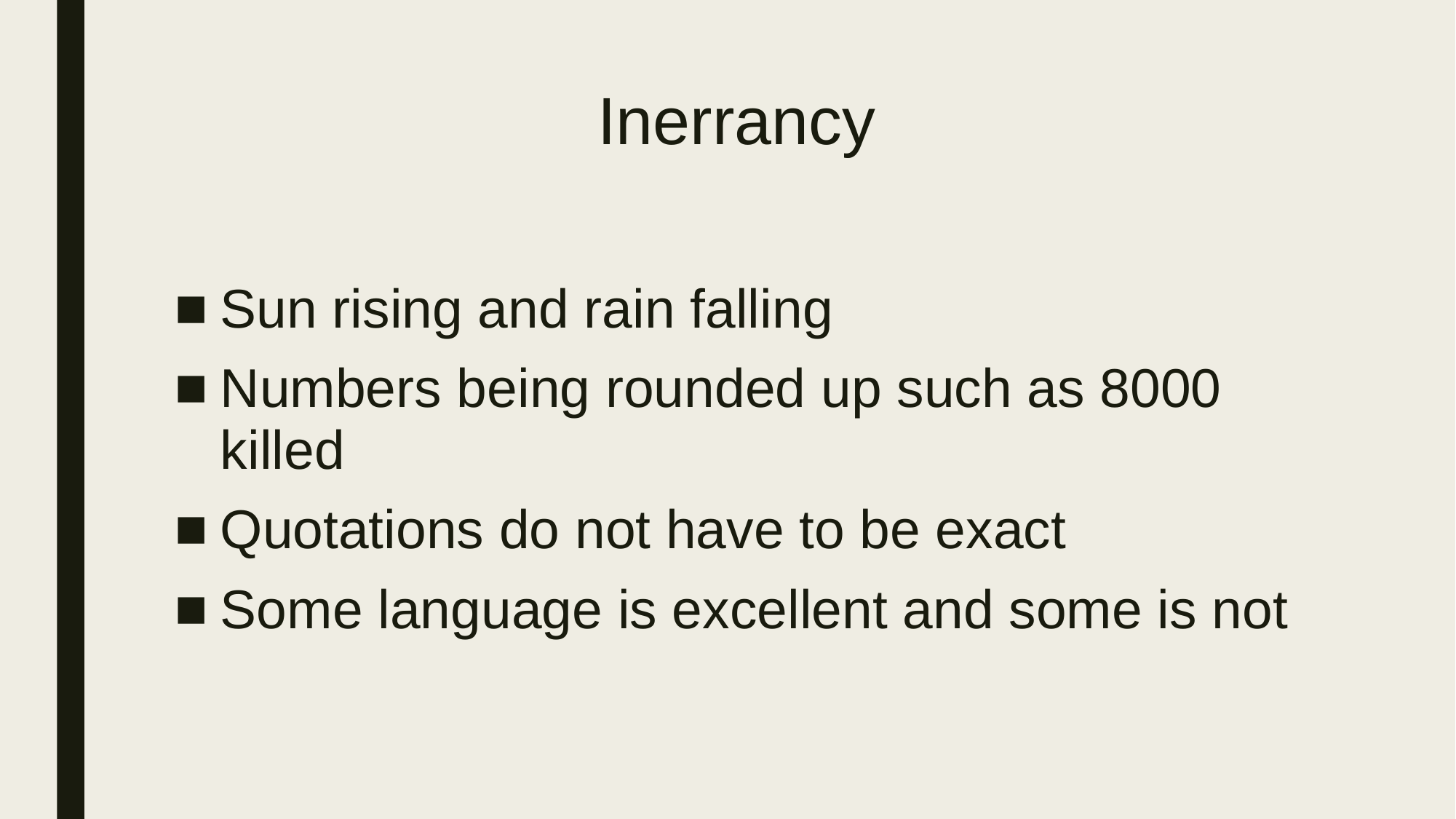

# Inerrancy
Sun rising and rain falling
Numbers being rounded up such as 8000 killed
Quotations do not have to be exact
Some language is excellent and some is not